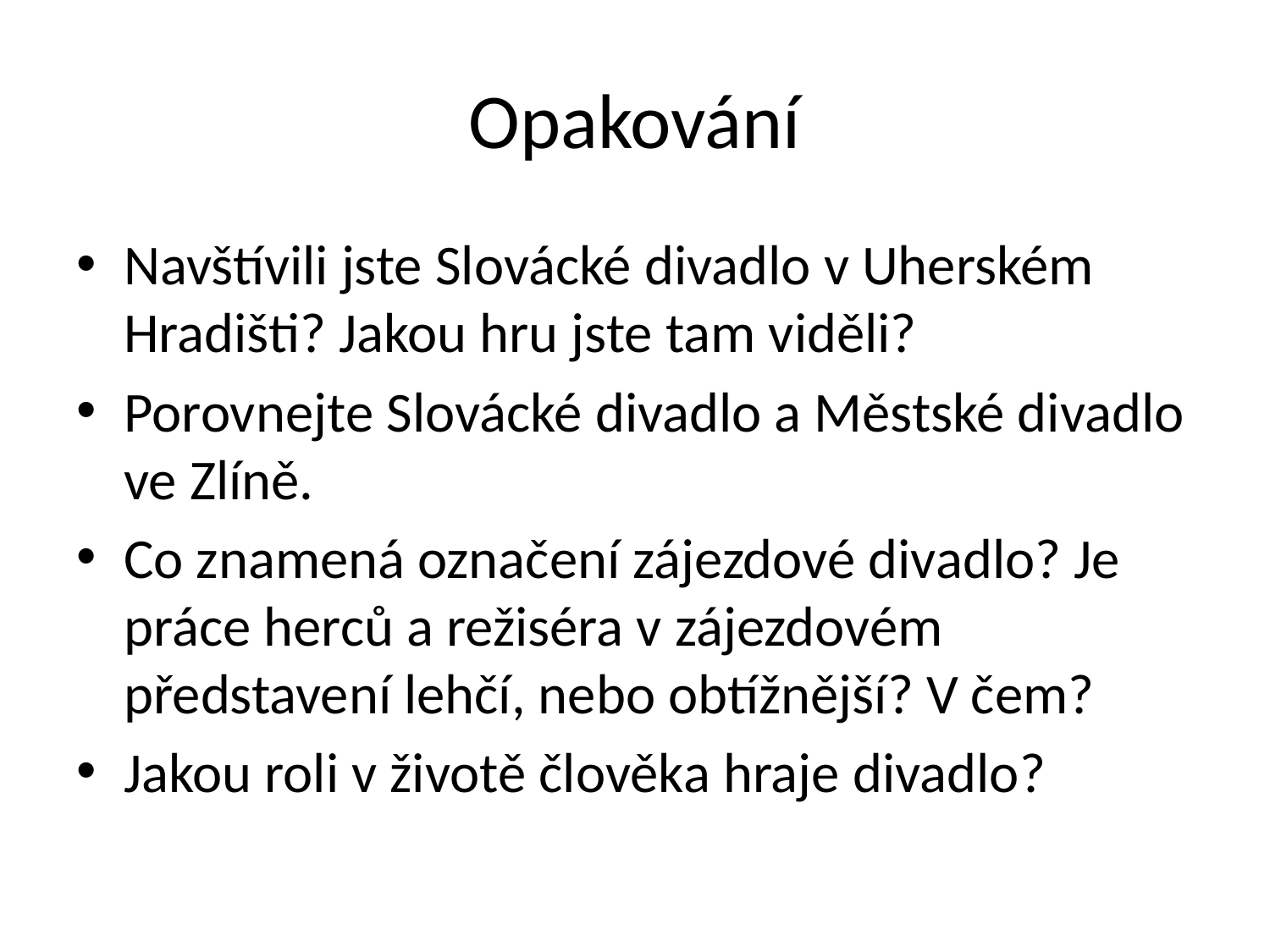

# Opakování
Navštívili jste Slovácké divadlo v Uherském Hradišti? Jakou hru jste tam viděli?
Porovnejte Slovácké divadlo a Městské divadlo ve Zlíně.
Co znamená označení zájezdové divadlo? Je práce herců a režiséra v zájezdovém představení lehčí, nebo obtížnější? V čem?
Jakou roli v životě člověka hraje divadlo?